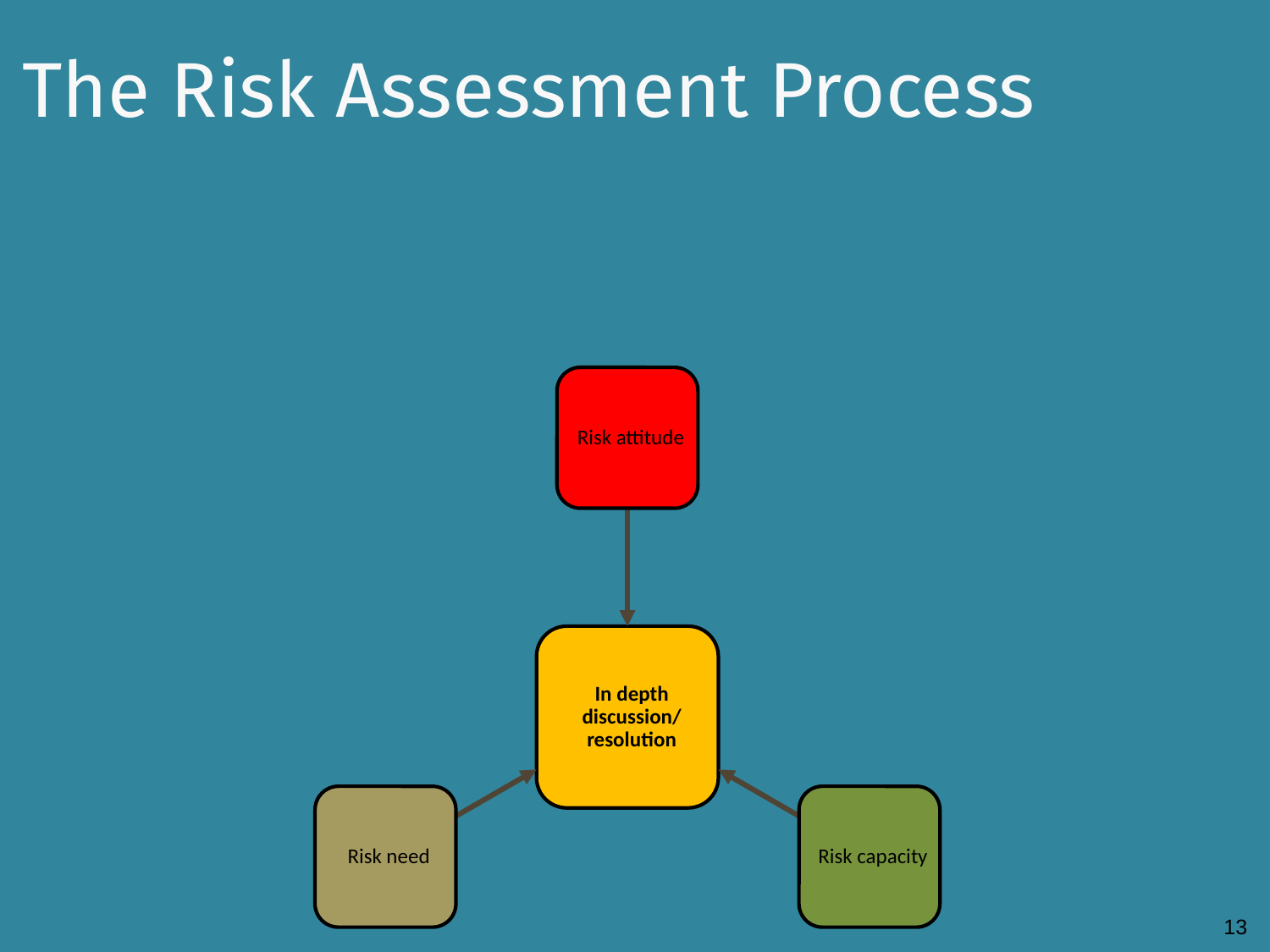

# The Risk Assessment Process
In depth discussion/ resolution
Risk attitude
Risk capacity
Risk need

13